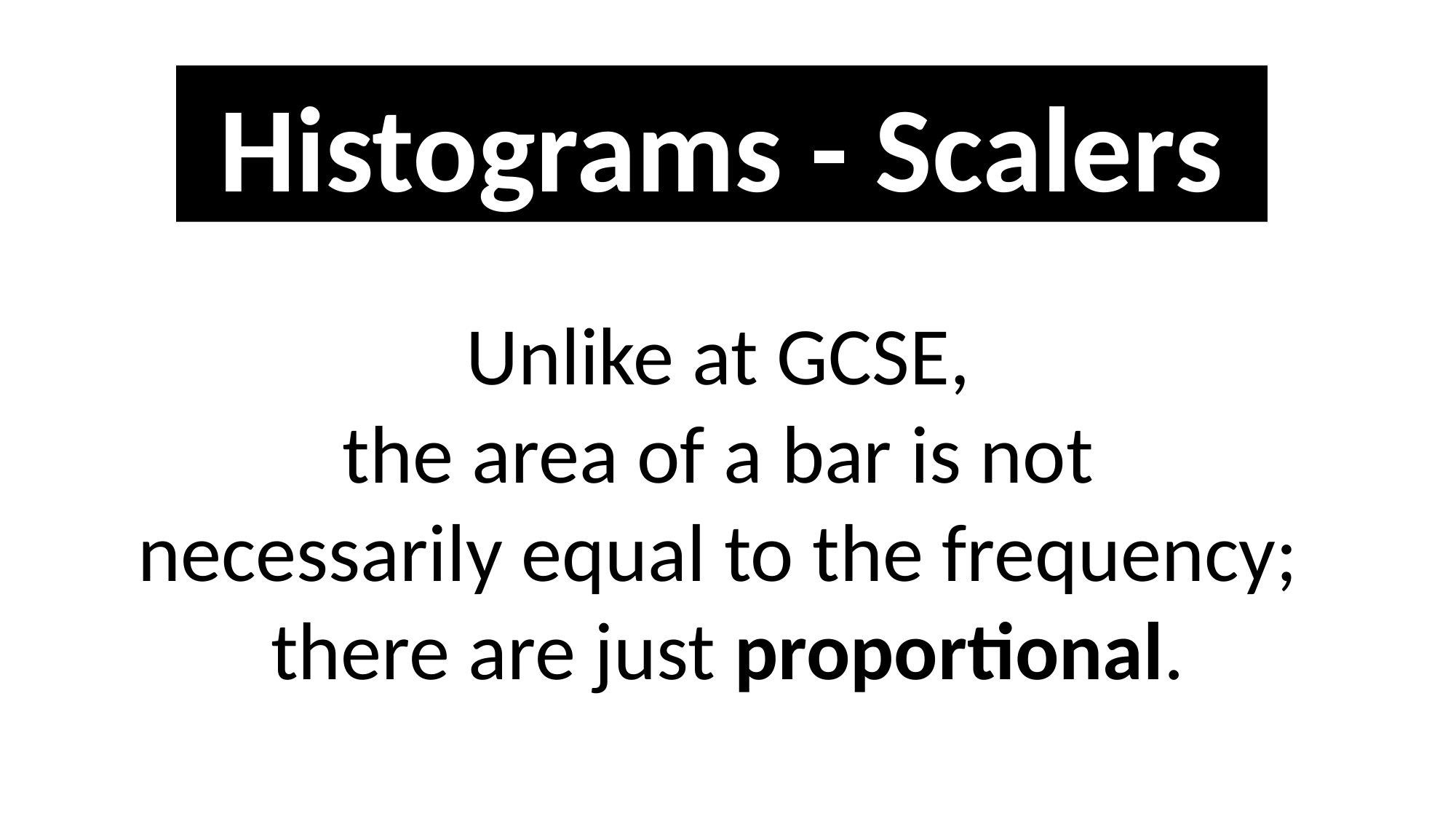

Histograms - Scalers
Unlike at GCSE,
the area of a bar is not
necessarily equal to the frequency;
there are just proportional.